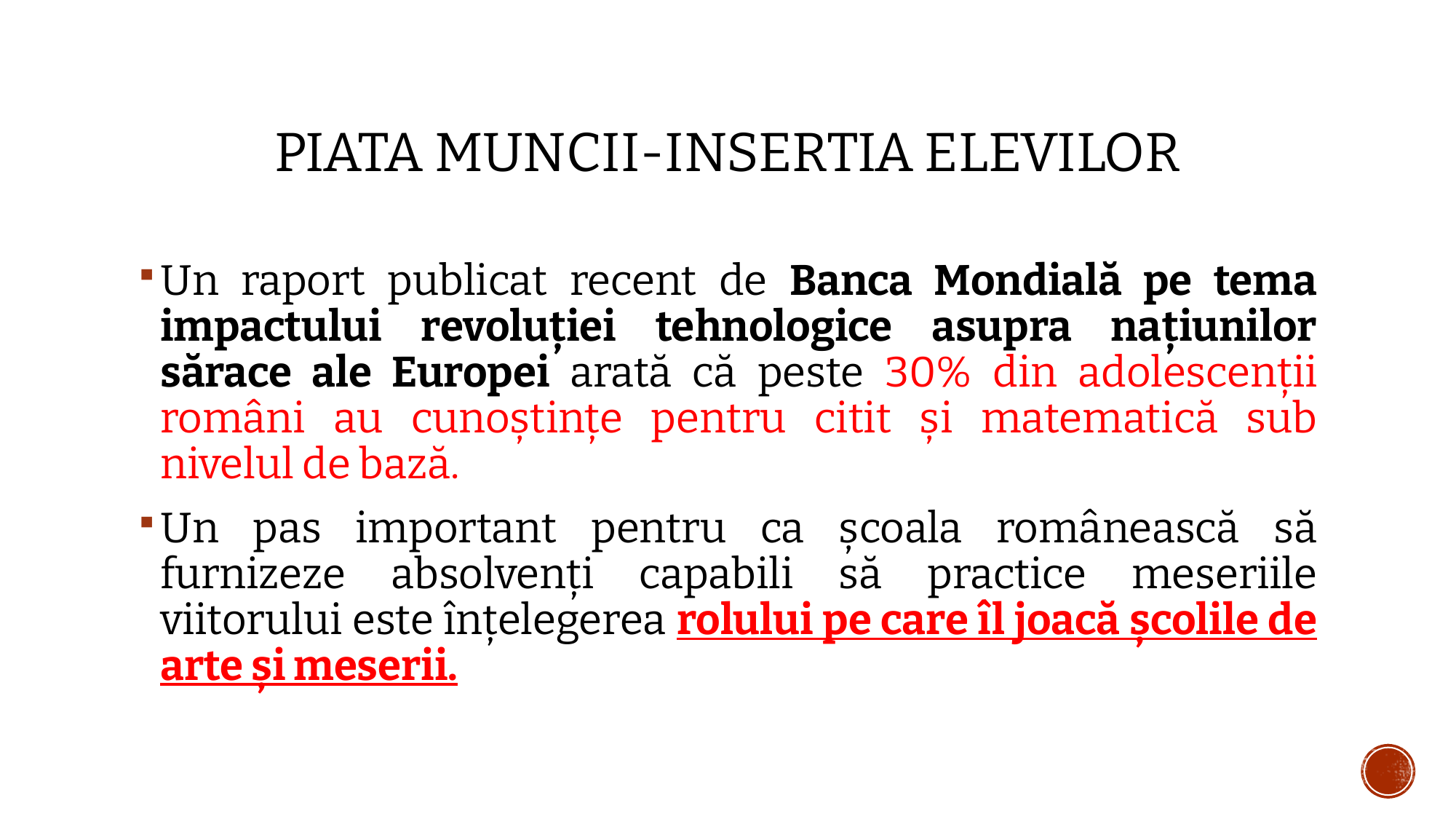

# Piata muncii-insertia elevilor
Un raport publicat recent de Banca Mondială pe tema impactului revoluţiei tehnologice asupra națiunilor sărace ale Europei arată că peste 30% din adolescenții români au cunoștințe pentru citit și matematică sub nivelul de bază.
Un pas important pentru ca școala româ­­neas­că să furnizeze absolvenți capabili să practice meseriile viitorului este înţelegerea rolului pe care îl joacă școlile de arte și meserii.